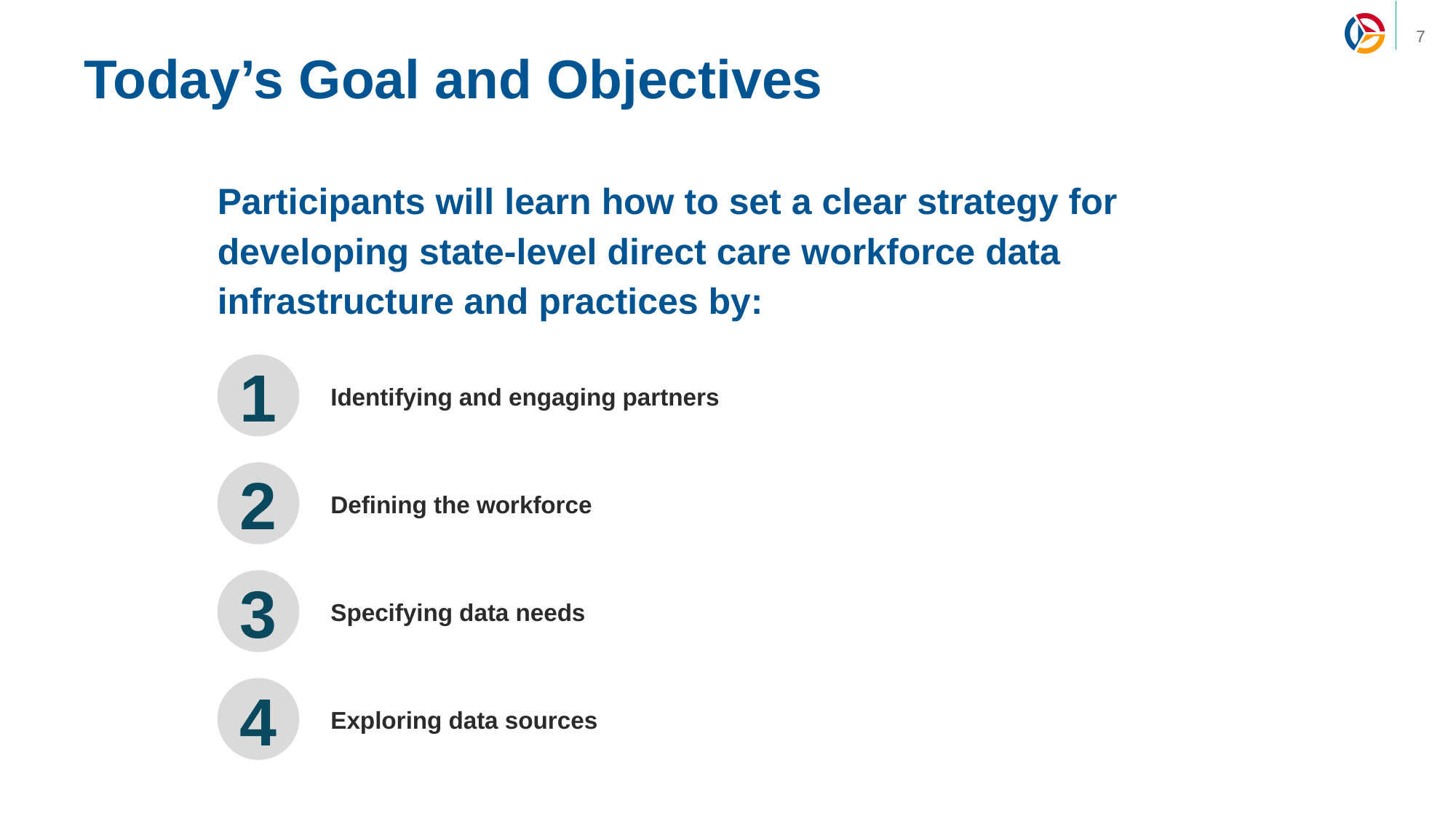

Today’s Goal and Objectives
Participants will learn how to set a clear strategy for developing state-level direct care workforce data infrastructure and practices by:
1
Identifying and engaging partners
2
Defining the workforce
3
Specifying data needs
4
Exploring data sources